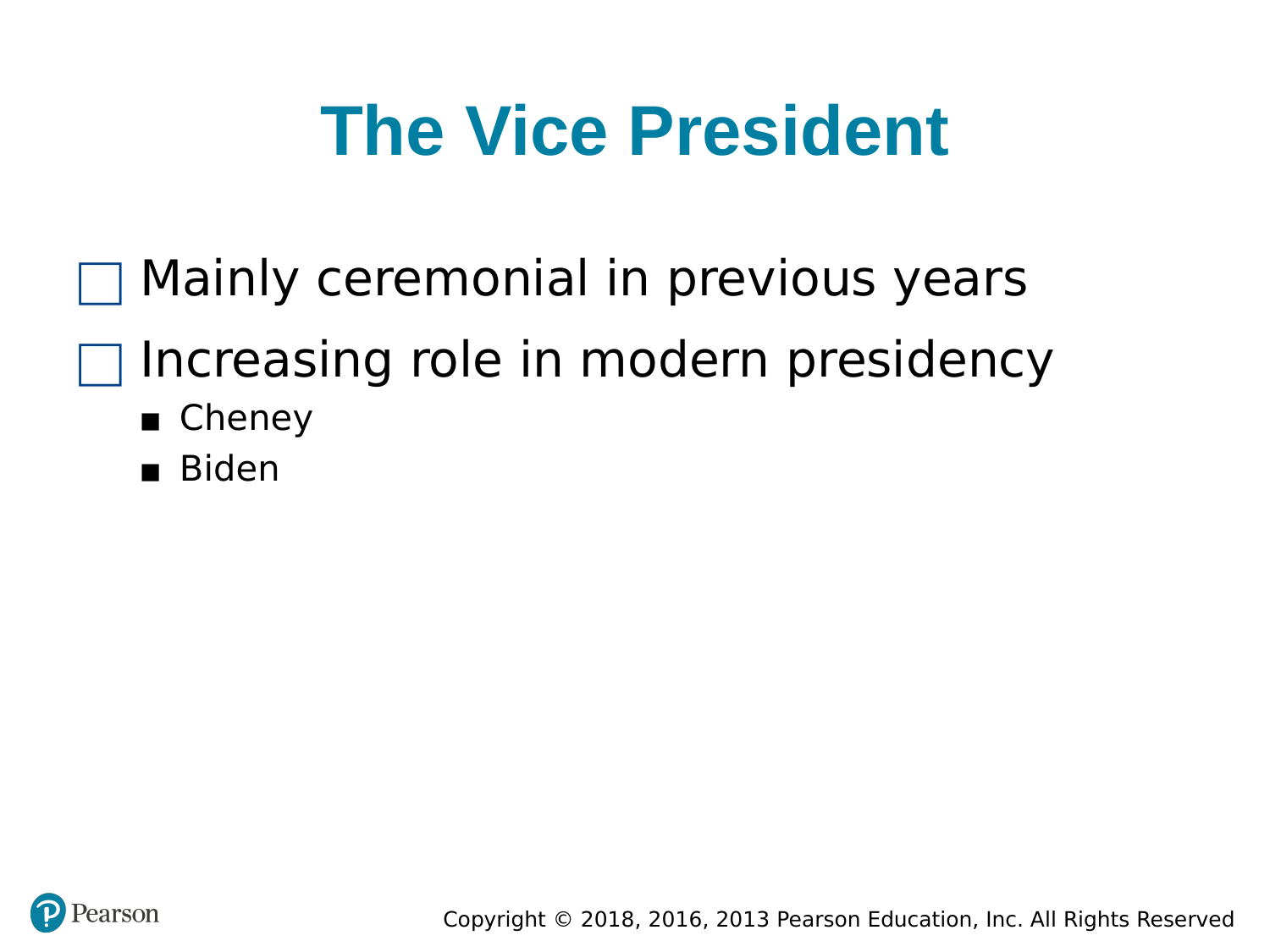

# The Vice President
Mainly ceremonial in previous years
Increasing role in modern presidency
Cheney
Biden